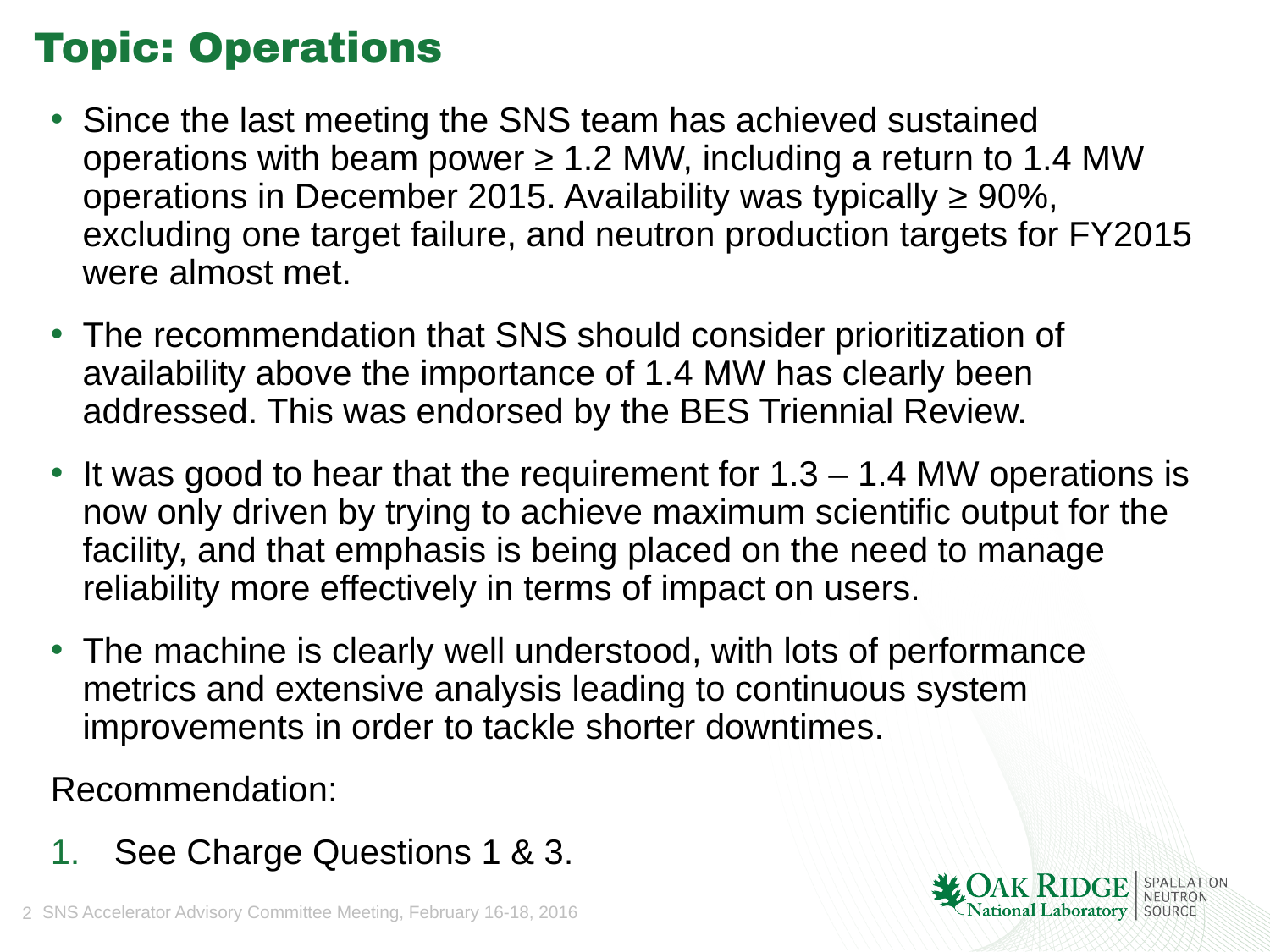

# Topic: Operations
Since the last meeting the SNS team has achieved sustained operations with beam power ≥ 1.2 MW, including a return to 1.4 MW operations in December 2015. Availability was typically ≥ 90%, excluding one target failure, and neutron production targets for FY2015 were almost met.
The recommendation that SNS should consider prioritization of availability above the importance of 1.4 MW has clearly been addressed. This was endorsed by the BES Triennial Review.
It was good to hear that the requirement for 1.3 – 1.4 MW operations is now only driven by trying to achieve maximum scientific output for the facility, and that emphasis is being placed on the need to manage reliability more effectively in terms of impact on users.
The machine is clearly well understood, with lots of performance metrics and extensive analysis leading to continuous system improvements in order to tackle shorter downtimes.
Recommendation:
See Charge Questions 1 & 3.